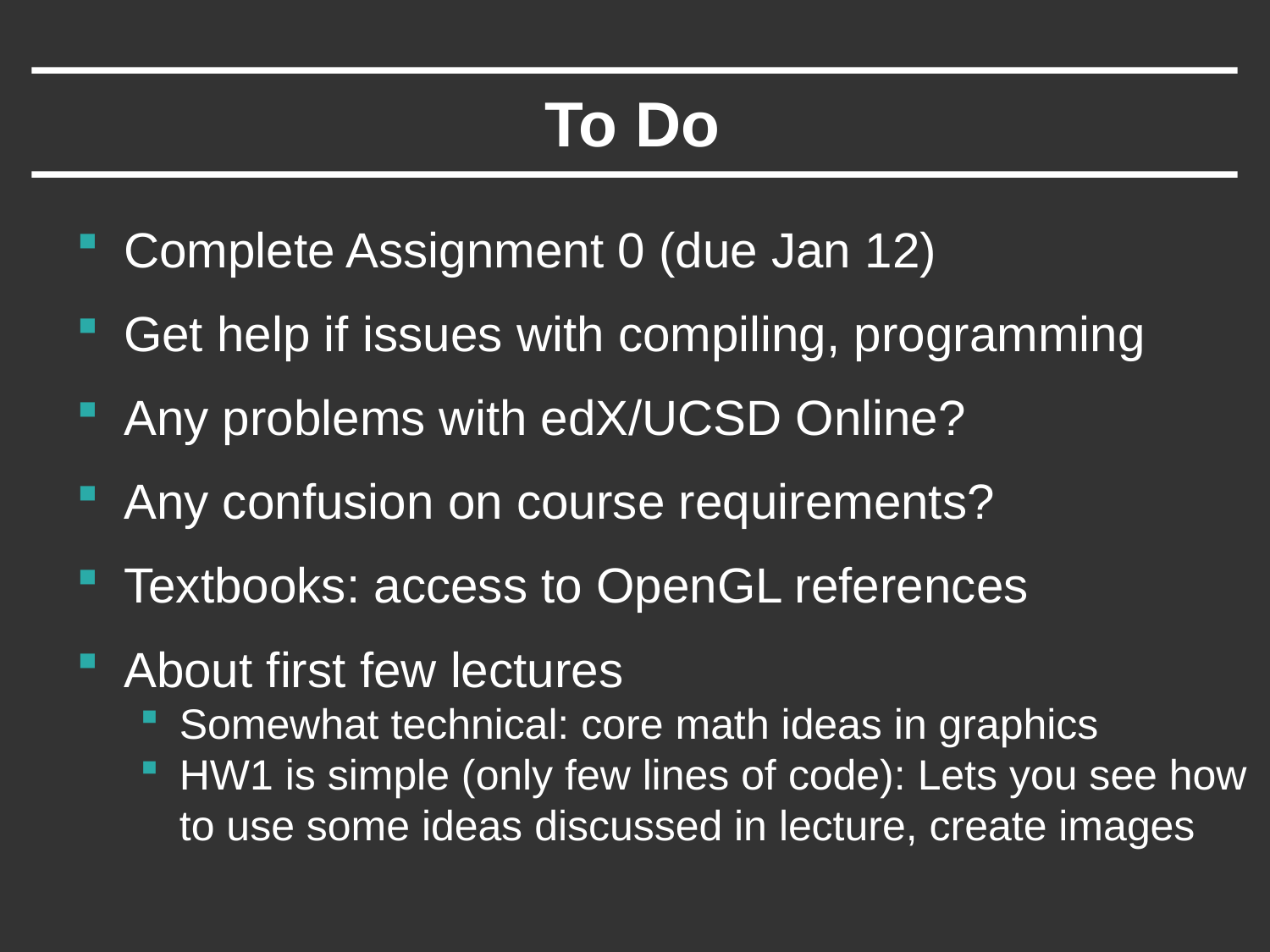

# To Do
Complete Assignment 0 (due Jan 12)
Get help if issues with compiling, programming
Any problems with edX/UCSD Online?
Any confusion on course requirements?
Textbooks: access to OpenGL references
About first few lectures
Somewhat technical: core math ideas in graphics
HW1 is simple (only few lines of code): Lets you see how to use some ideas discussed in lecture, create images